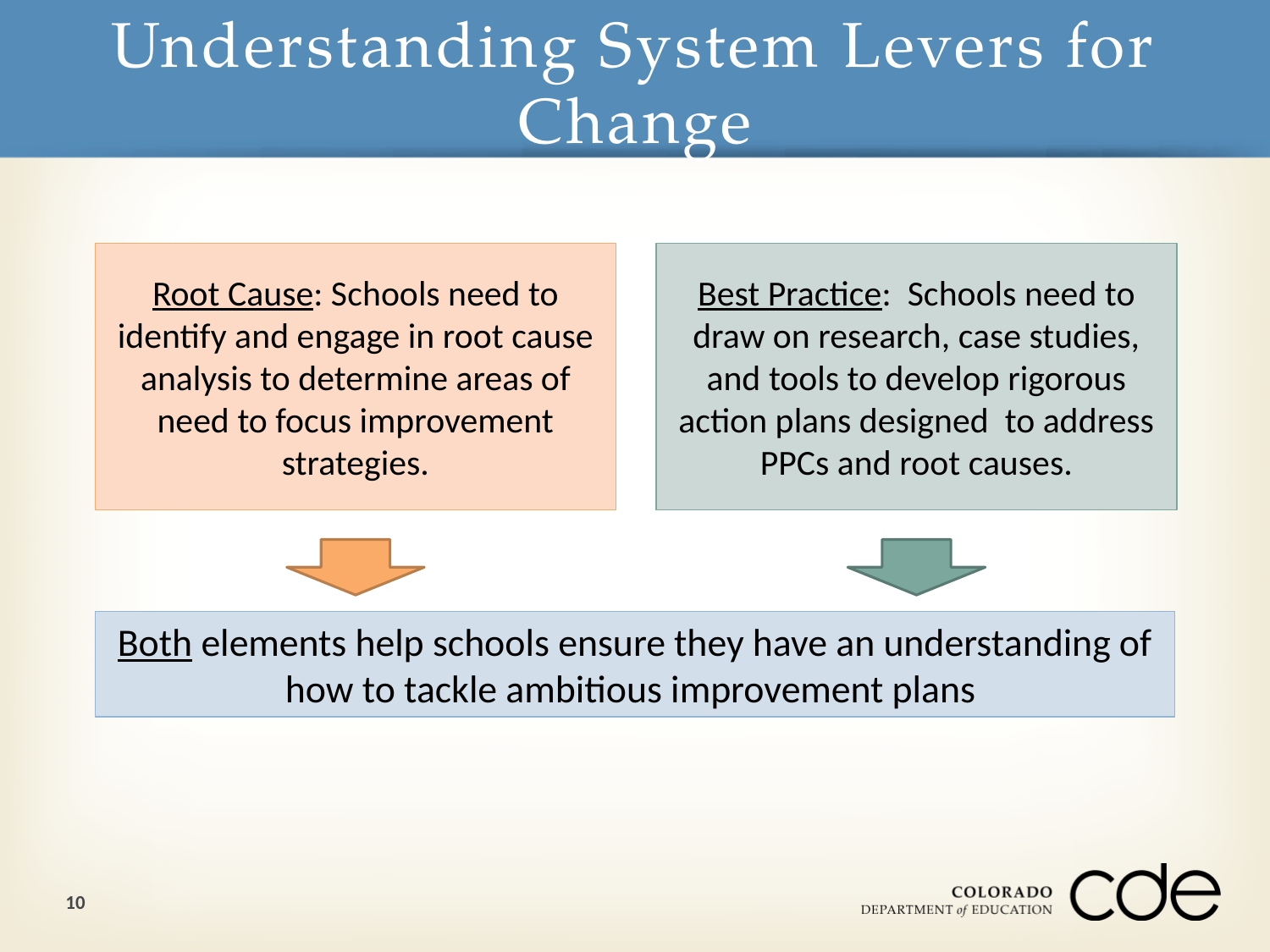

# Understanding System Levers for Change
Root Cause: Schools need to identify and engage in root cause analysis to determine areas of need to focus improvement strategies.
Best Practice:  Schools need to draw on research, case studies, and tools to develop rigorous action plans designed  to address PPCs and root causes.

Both elements help schools ensure they have an understanding of how to tackle ambitious improvement plans
10